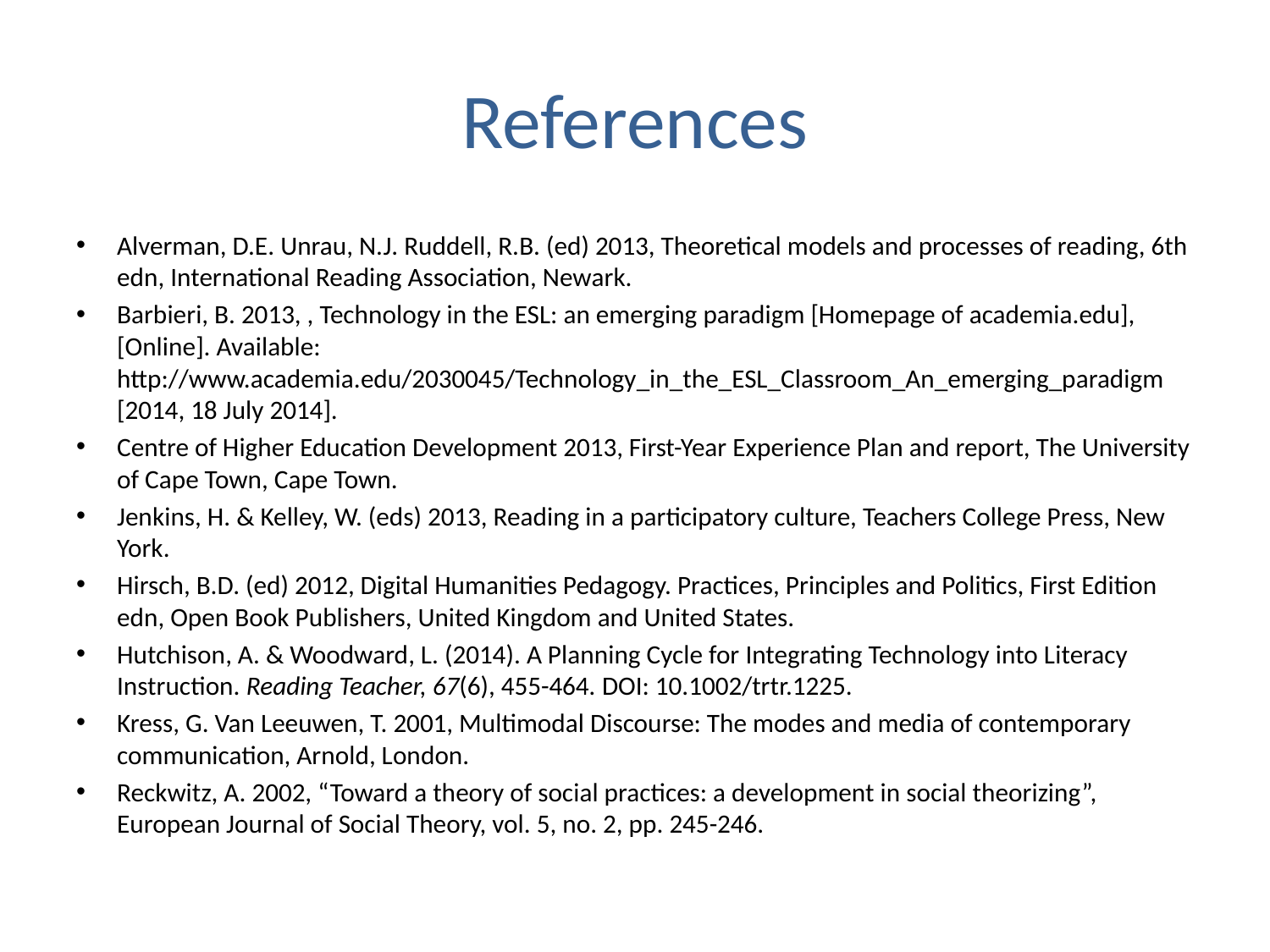

# References
Alverman, D.E. Unrau, N.J. Ruddell, R.B. (ed) 2013, Theoretical models and processes of reading, 6th edn, International Reading Association, Newark.
Barbieri, B. 2013, , Technology in the ESL: an emerging paradigm [Homepage of academia.edu], [Online]. Available: http://www.academia.edu/2030045/Technology_in_the_ESL_Classroom_An_emerging_paradigm [2014, 18 July 2014].
Centre of Higher Education Development 2013, First-Year Experience Plan and report, The University of Cape Town, Cape Town.
Jenkins, H. & Kelley, W. (eds) 2013, Reading in a participatory culture, Teachers College Press, New York.
Hirsch, B.D. (ed) 2012, Digital Humanities Pedagogy. Practices, Principles and Politics, First Edition edn, Open Book Publishers, United Kingdom and United States.
Hutchison, A. & Woodward, L. (2014). A Planning Cycle for Integrating Technology into Literacy Instruction. Reading Teacher, 67(6), 455-464. DOI: 10.1002/trtr.1225.
Kress, G. Van Leeuwen, T. 2001, Multimodal Discourse: The modes and media of contemporary communication, Arnold, London.
Reckwitz, A. 2002, “Toward a theory of social practices: a development in social theorizing”, European Journal of Social Theory, vol. 5, no. 2, pp. 245-246.